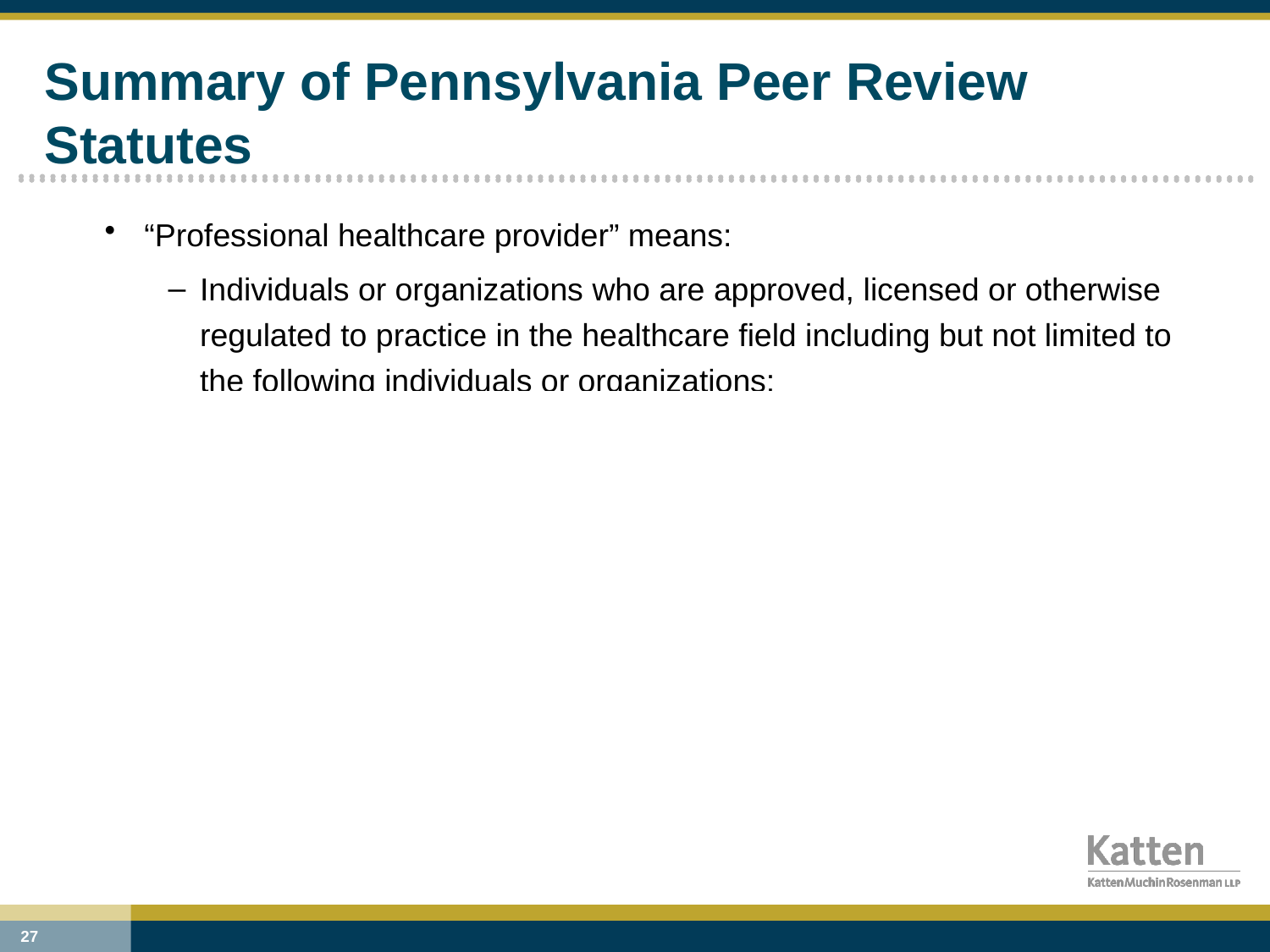

# Summary of Pennsylvania Peer Review Statutes
“Professional healthcare provider” means:
Individuals or organizations who are approved, licensed or otherwise regulated to practice in the healthcare field including but not limited to the following individuals or organizations:

| A physician A dentist A podiatrist A chiropractor An optometrist A psychologist A pharmacist A registered or practical nurse A physical therapist | An administrator of a hospital, nursing or convalescent home or other healthcare facility A corporation or other organization operating a hospital, nursing or convalescent home or other healthcare facility |
| --- | --- |